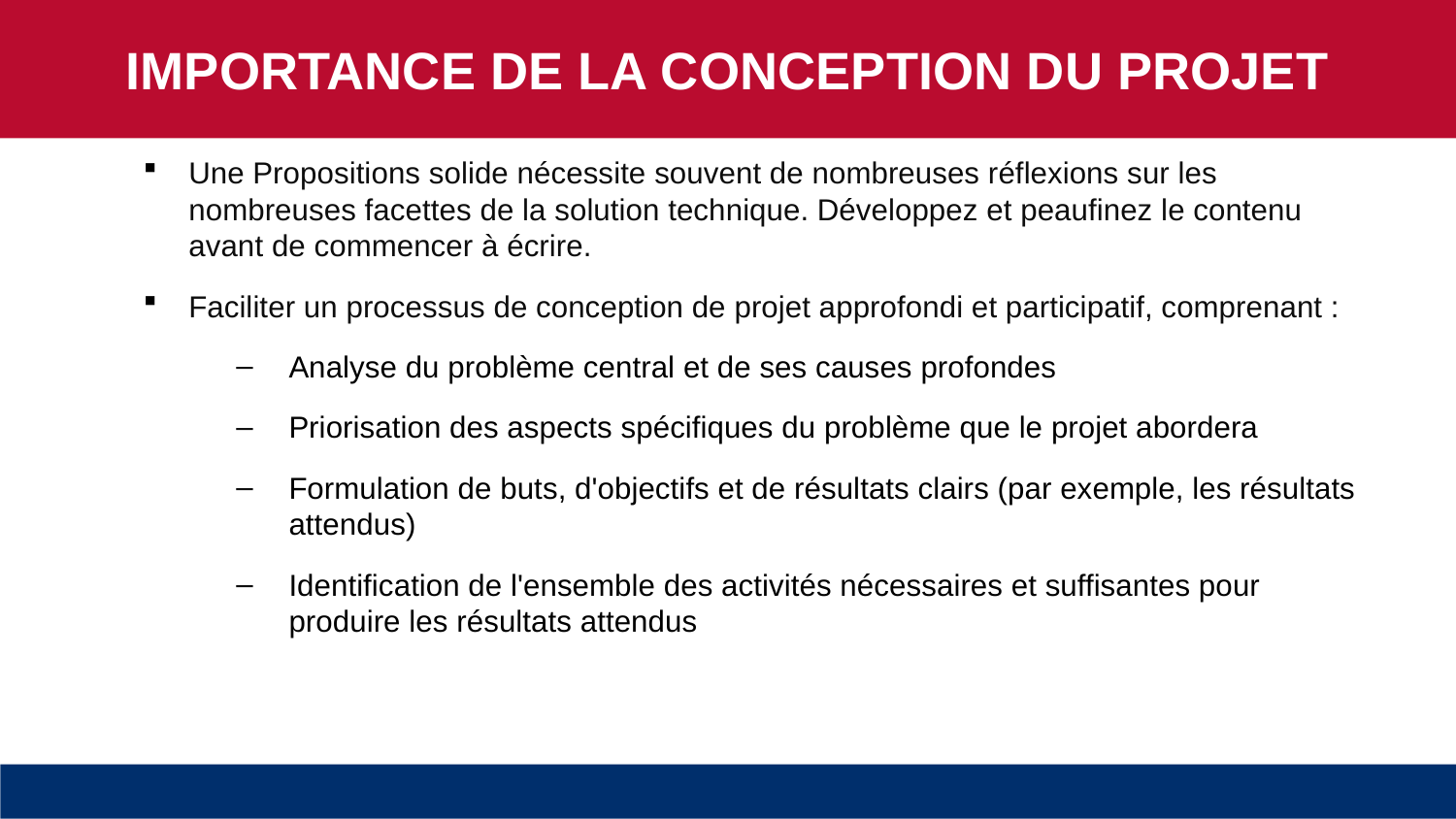

IMPORTANCE DE LA CONCEPTION DU PROJET
Une Propositions solide nécessite souvent de nombreuses réflexions sur les nombreuses facettes de la solution technique. Développez et peaufinez le contenu avant de commencer à écrire.
Faciliter un processus de conception de projet approfondi et participatif, comprenant :
Analyse du problème central et de ses causes profondes
Priorisation des aspects spécifiques du problème que le projet abordera
Formulation de buts, d'objectifs et de résultats clairs (par exemple, les résultats attendus)
Identification de l'ensemble des activités nécessaires et suffisantes pour produire les résultats attendus